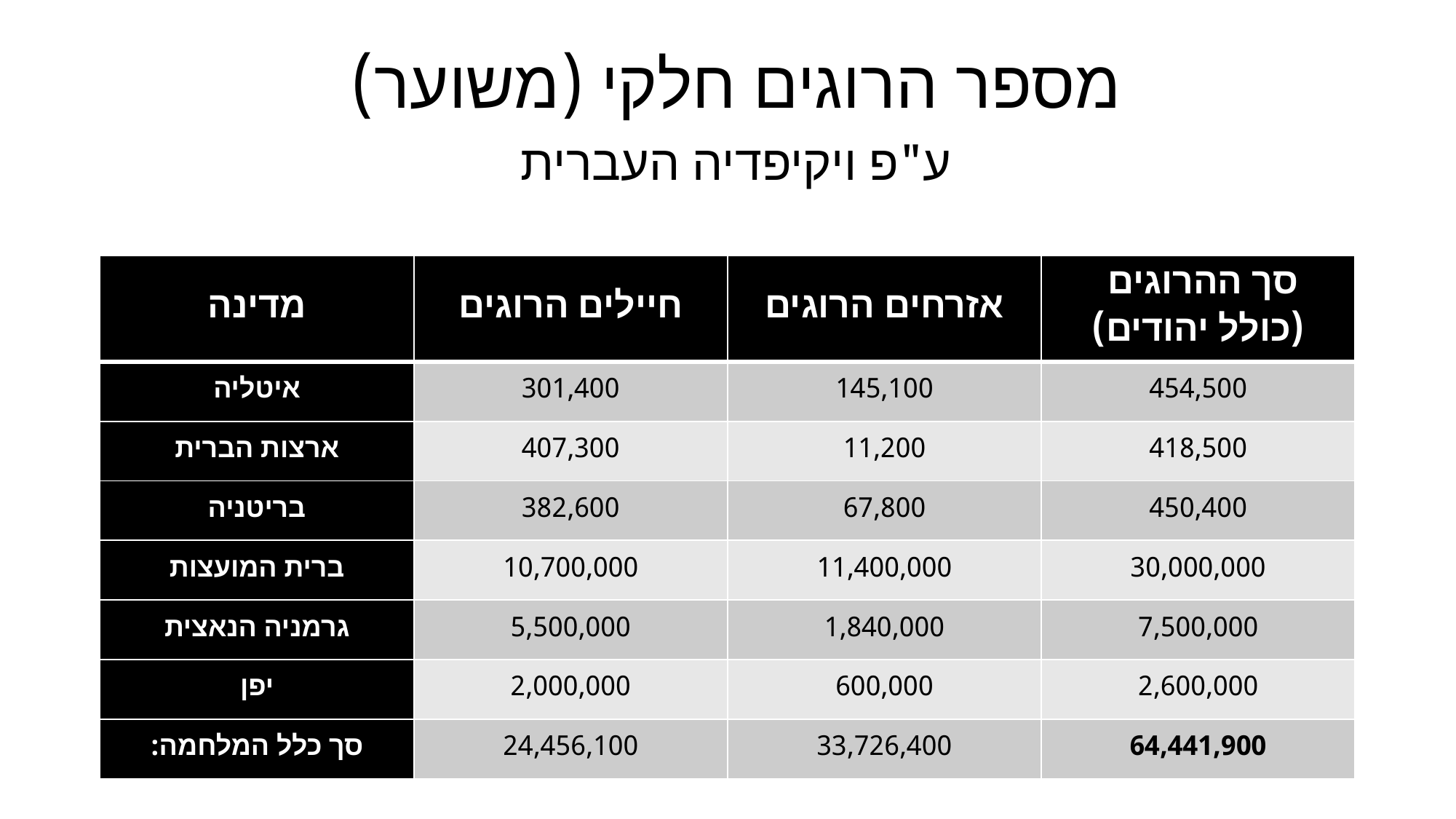

# מספר הרוגים חלקי (משוער) ע"פ ויקיפדיה העברית
| מדינה | חיילים הרוגים | אזרחים הרוגים | סך ההרוגים (כולל יהודים) |
| --- | --- | --- | --- |
| איטליה | 301,400 | 145,100 | 454,500 |
| ארצות הברית | 407,300 | 11,200 | 418,500 |
| בריטניה | 382,600 | 67,800 | 450,400 |
| ברית המועצות | 10,700,000 | 11,400,000 | 30,000,000 |
| גרמניה הנאצית | 5,500,000 | 1,840,000 | 7,500,000 |
| יפן | 2,000,000 | 600,000 | 2,600,000 |
| סך כלל המלחמה: | 24,456,100 | 33,726,400 | 64,441,900 |